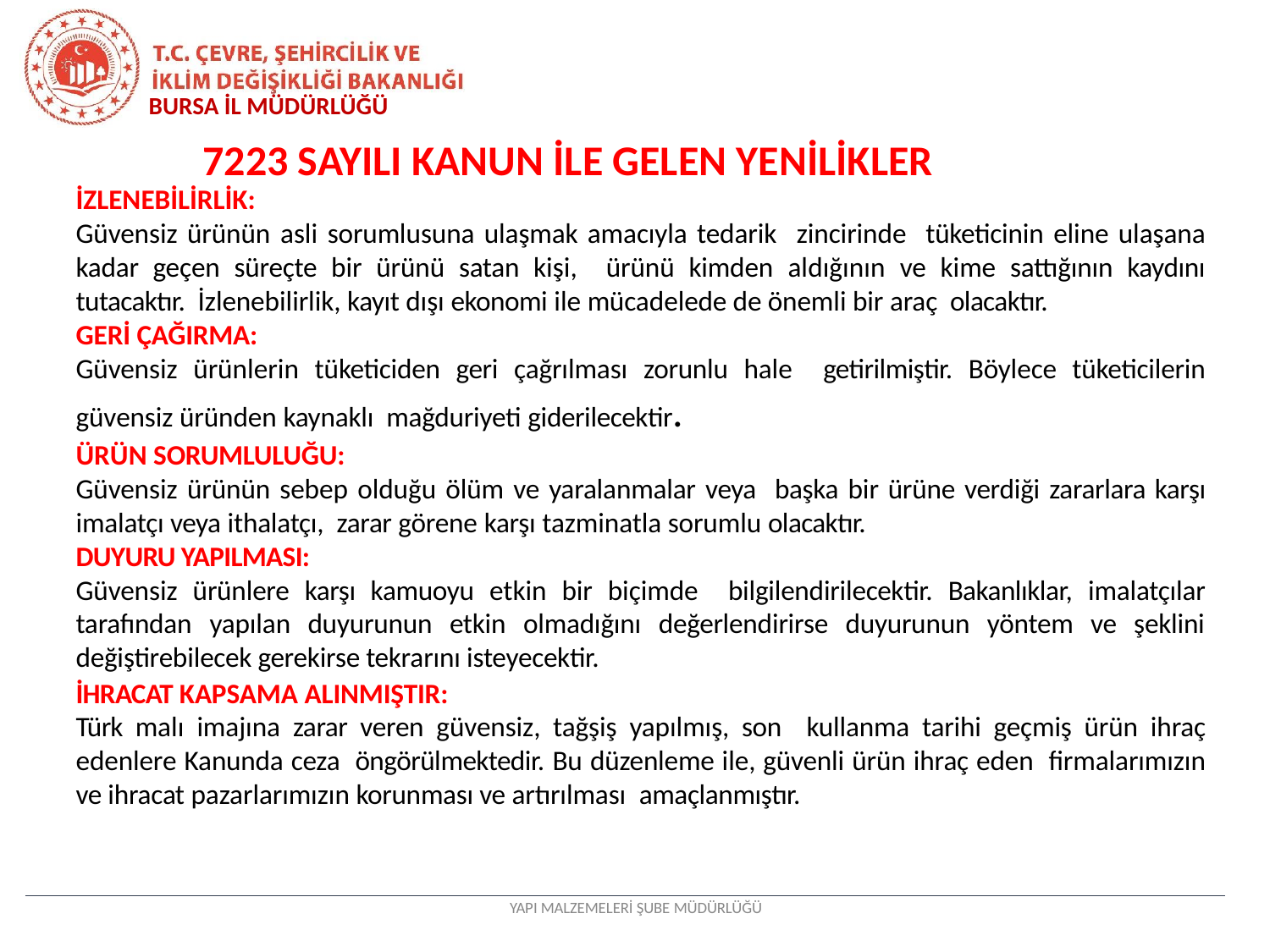

BURSA İL MÜDÜRLÜĞÜ
7223 SAYILI KANUN İLE GELEN YENİLİKLER
İZLENEBİLİRLİK:
Güvensiz ürünün asli sorumlusuna ulaşmak amacıyla tedarik zincirinde  tüketicinin eline ulaşana kadar geçen süreçte bir ürünü satan kişi,  ürünü kimden aldığının ve kime sattığının kaydını tutacaktır.  İzlenebilirlik, kayıt dışı ekonomi ile mücadelede de önemli bir araç  olacaktır.
GERİ ÇAĞIRMA:
Güvensiz ürünlerin tüketiciden geri çağrılması zorunlu hale  getirilmiştir. Böylece tüketicilerin güvensiz üründen kaynaklı  mağduriyeti giderilecektir.
ÜRÜN SORUMLULUĞU:
Güvensiz ürünün sebep olduğu ölüm ve yaralanmalar veya  başka bir ürüne verdiği zararlara karşı imalatçı veya ithalatçı,  zarar görene karşı tazminatla sorumlu olacaktır.
DUYURU YAPILMASI:
Güvensiz ürünlere karşı kamuoyu etkin bir biçimde  bilgilendirilecektir. Bakanlıklar, imalatçılar tarafından yapılan duyurunun etkin olmadığını değerlendirirse duyurunun yöntem ve şeklini değiştirebilecek gerekirse tekrarını isteyecektir.
İHRACAT KAPSAMA ALINMIŞTIR:
Türk malı imajına zarar veren güvensiz, tağşiş yapılmış, son  kullanma tarihi geçmiş ürün ihraç edenlere Kanunda ceza  öngörülmektedir. Bu düzenleme ile, güvenli ürün ihraç eden  firmalarımızın ve ihracat pazarlarımızın korunması ve artırılması  amaçlanmıştır.

YAPI MALZEMELERİ ŞUBE MÜDÜRLÜĞÜ